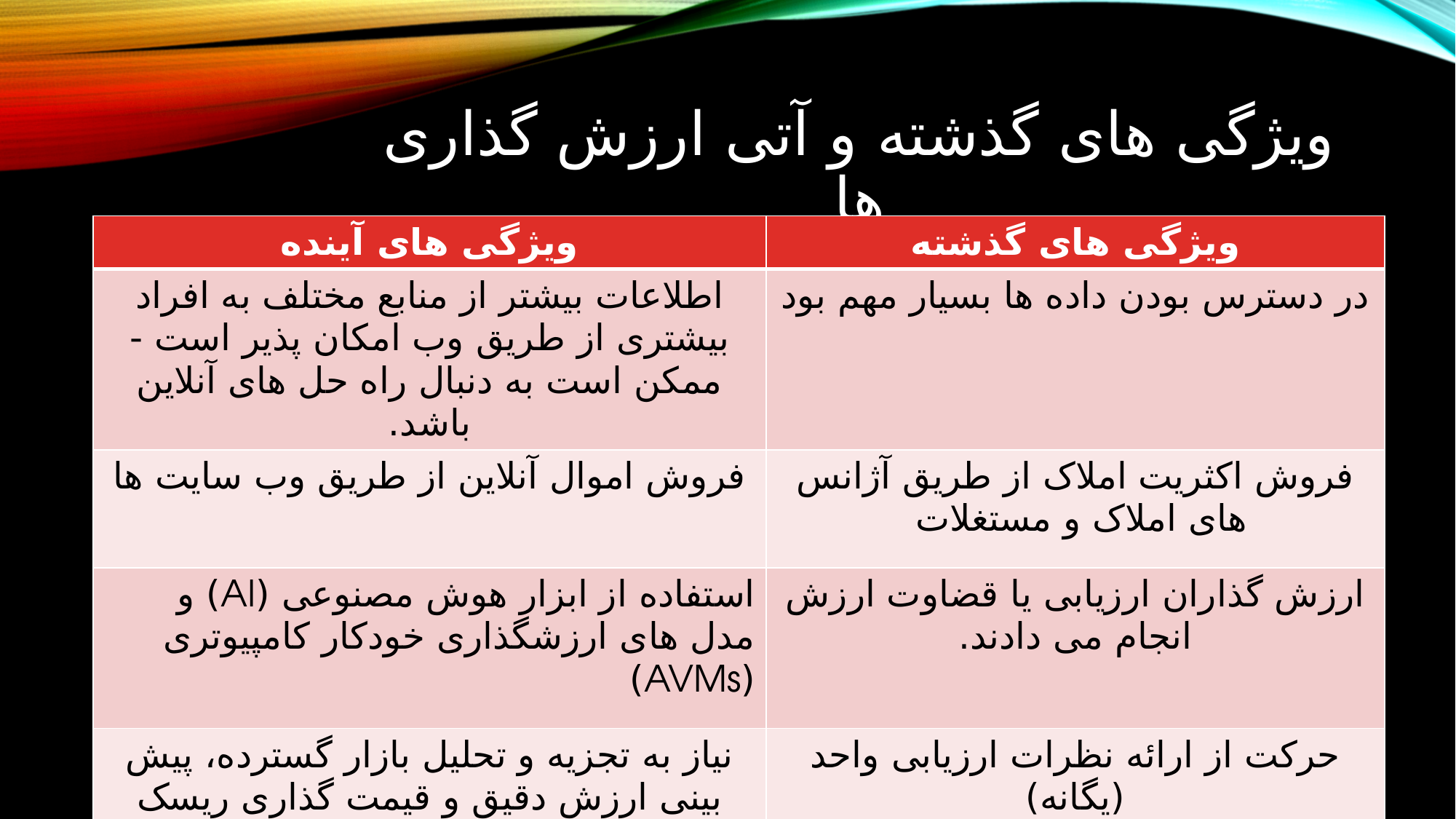

# ویژگی های گذشته و آتی ارزش گذاری ها
| ویژگی های آینده | ویژگی های گذشته |
| --- | --- |
| اطلاعات بیشتر از منابع مختلف به افراد بیشتری از طریق وب امکان پذیر است - ممکن است به دنبال راه حل های آنلاین باشد. | در دسترس بودن داده ها بسیار مهم بود |
| فروش اموال آنلاین از طریق وب سایت ها | فروش اکثریت املاک از طریق آژانس های املاک و مستغلات |
| استفاده از ابزار هوش مصنوعی (AI) و مدل های ارزشگذاری خودکار کامپیوتری (AVMs) | ارزش گذاران ارزیابی یا قضاوت ارزش انجام می دادند. |
| نیاز به تجزیه و تحلیل بازار گسترده، پیش بینی ارزش دقیق و قیمت گذاری ریسک دارند. | حرکت از ارائه نظرات ارزیابی واحد (یگانه) |